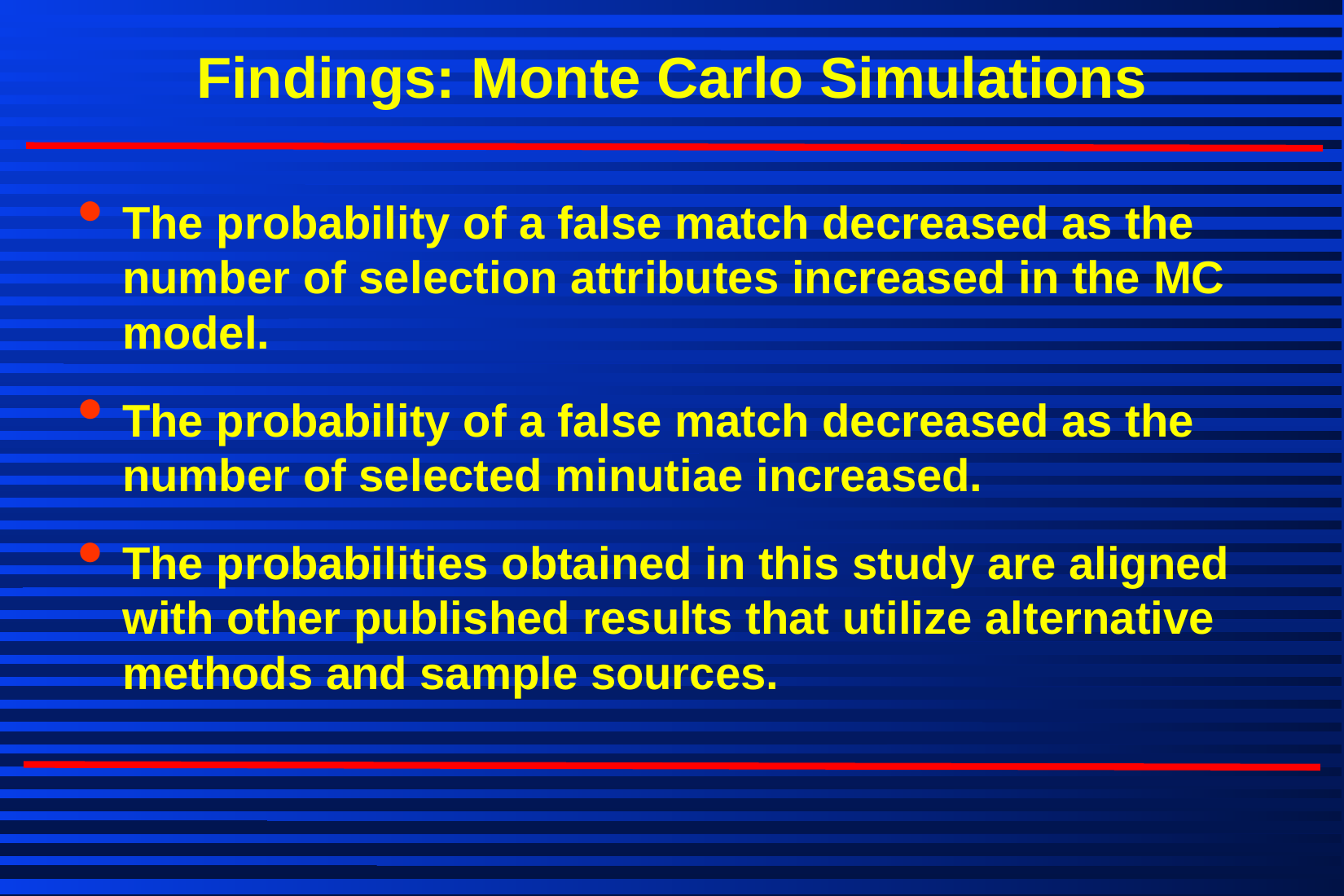

Findings: Monte Carlo Simulations

The probability of a false match decreased as the number of selection attributes increased in the MC model.

The probability of a false match decreased as the number of selected minutiae increased.

The probabilities obtained in this study are aligned with other published results that utilize alternative methods and sample sources.